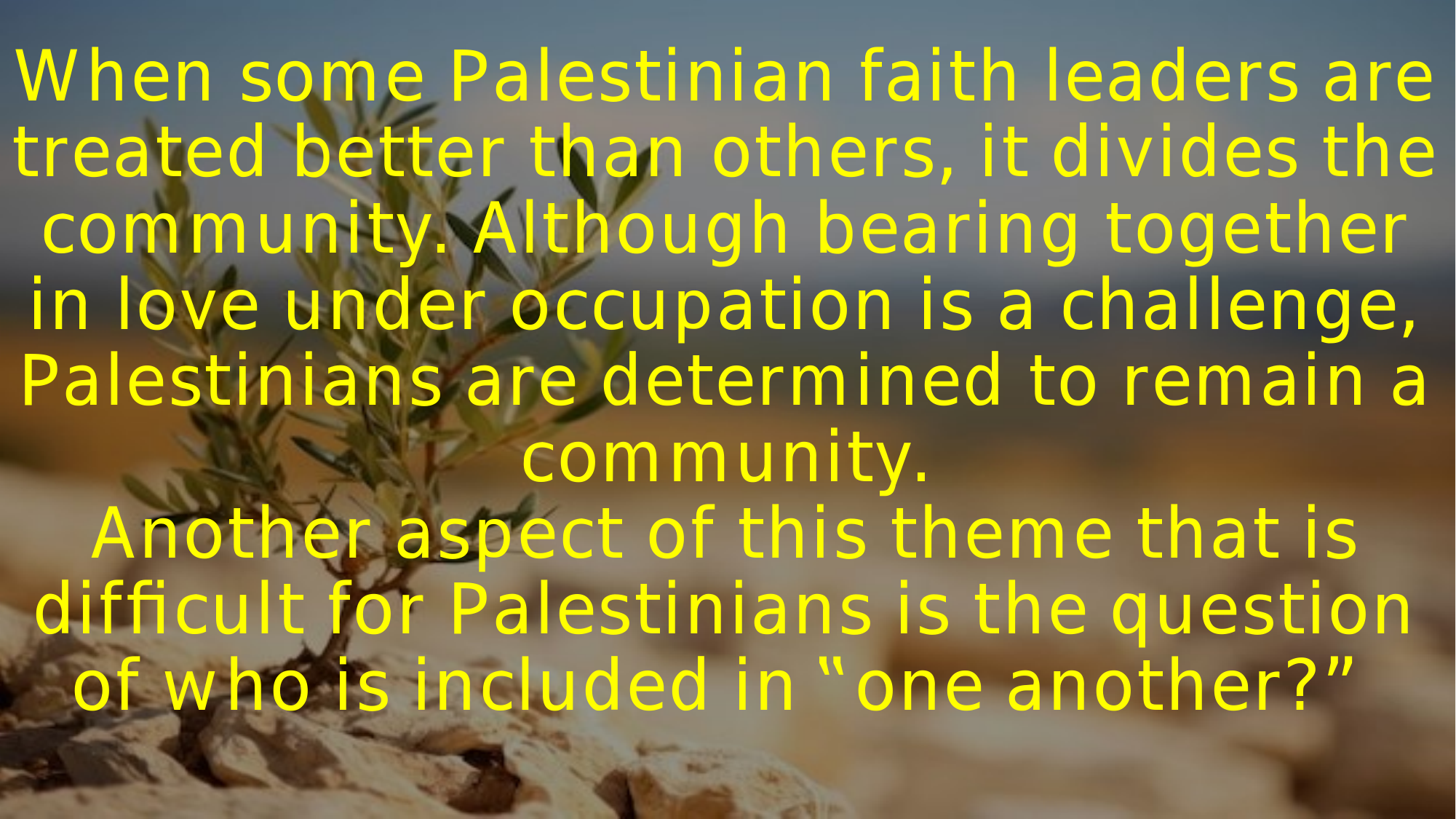

# When some Palestinian faith leaders are treated better than others, it divides the community. Although bearing together in love under occupation is a challenge, Palestinians are determined to remain a community. Another aspect of this theme that is difficult for Palestinians is the question of who is included in “one another?”